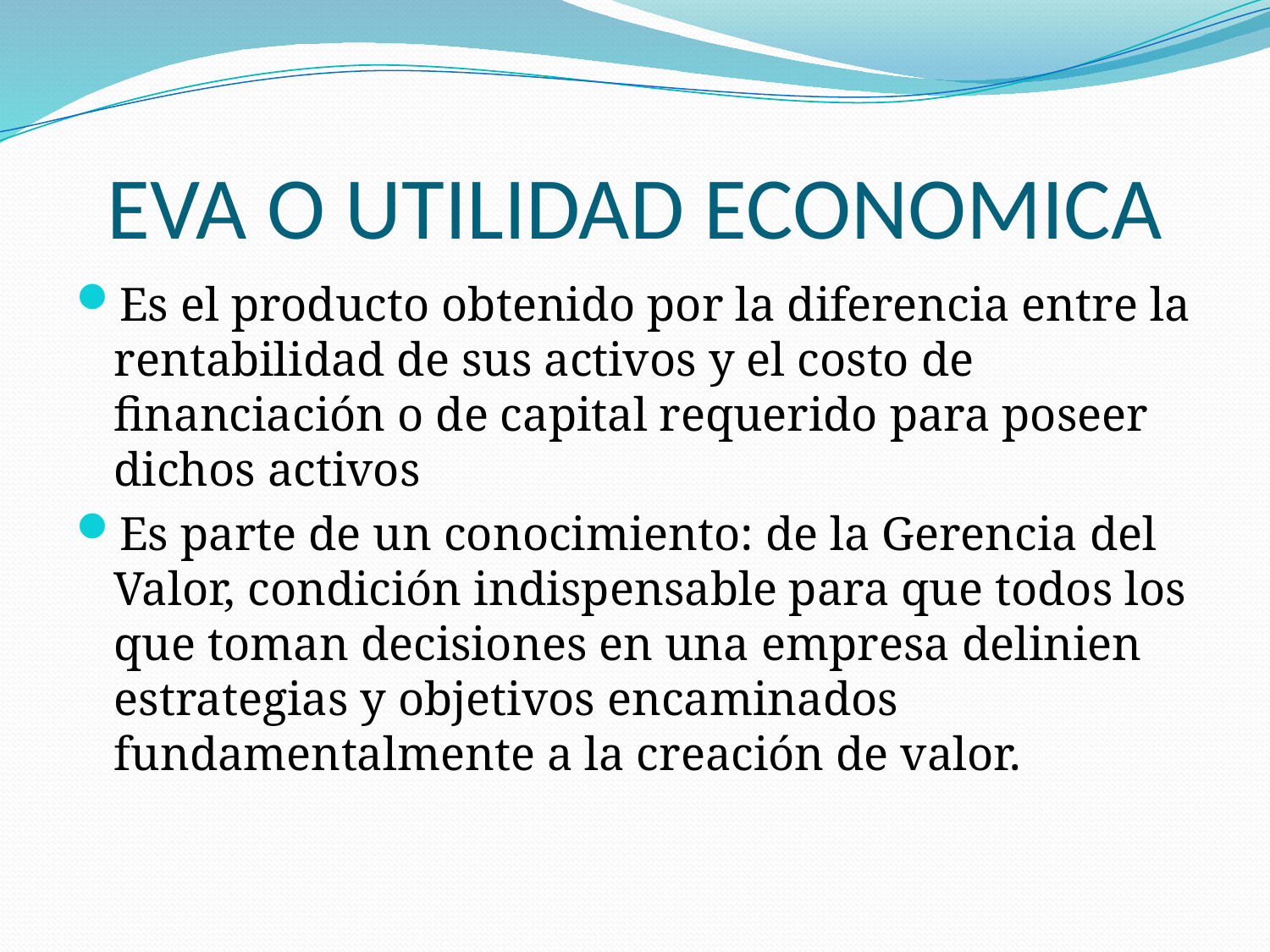

# EVA O UTILIDAD ECONOMICA
Es el producto obtenido por la diferencia entre la rentabilidad de sus activos y el costo de financiación o de capital requerido para poseer dichos activos
Es parte de un conocimiento: de la Gerencia del Valor, condición indispensable para que todos los que toman decisiones en una empresa delinien estrategias y objetivos encaminados fundamentalmente a la creación de valor.